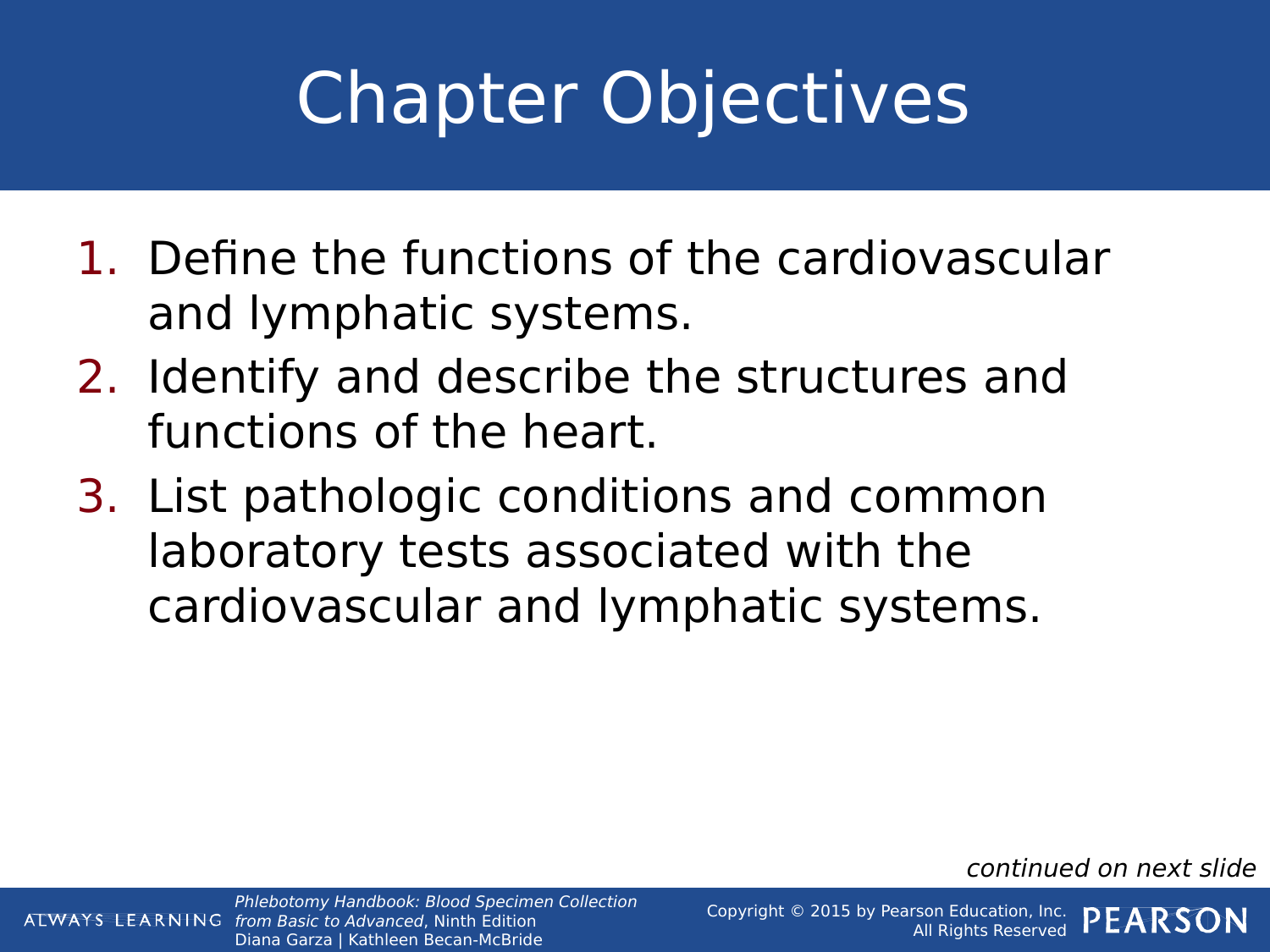

# Chapter Objectives
Define the functions of the cardiovascular and lymphatic systems.
Identify and describe the structures and functions of the heart.
List pathologic conditions and common laboratory tests associated with the cardiovascular and lymphatic systems.
continued on next slide